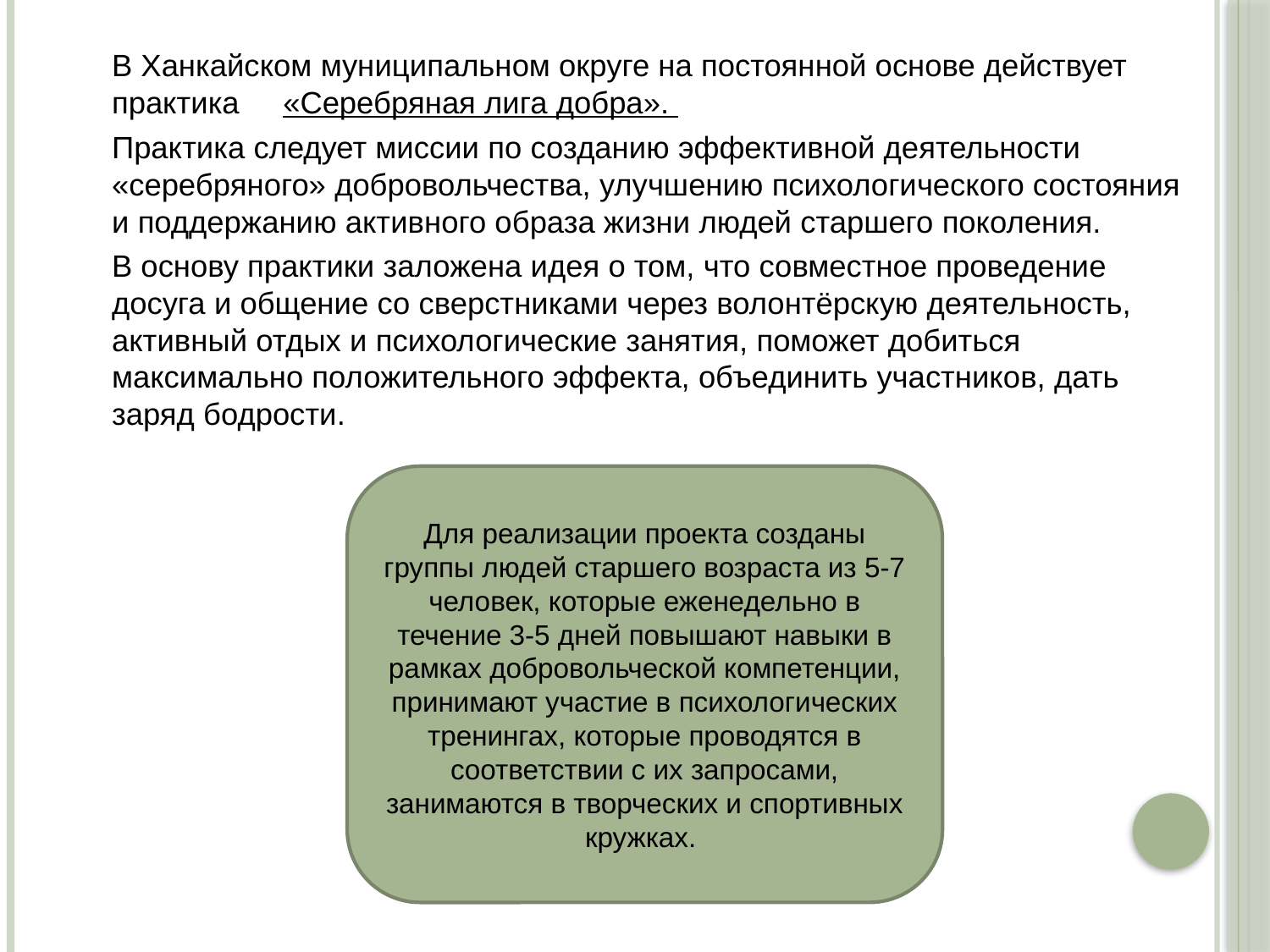

В Ханкайском муниципальном округе на постоянной основе действует практика     «Серебряная лига добра».
		Практика следует миссии по созданию эффективной деятельности «серебряного» добровольчества, улучшению психологического состояния и поддержанию активного образа жизни людей старшего поколения.
		В основу практики заложена идея о том, что совместное проведение досуга и общение со сверстниками через волонтёрскую деятельность, активный отдых и психологические занятия, поможет добиться максимально положительного эффекта, объединить участников, дать заряд бодрости.

Для реализации проекта созданы группы людей старшего возраста из 5-7 человек, которые еженедельно в течение 3-5 дней повышают навыки в рамках добровольческой компетенции, принимают участие в психологических тренингах, которые проводятся в соответствии с их запросами, занимаются в творческих и спортивных кружках.